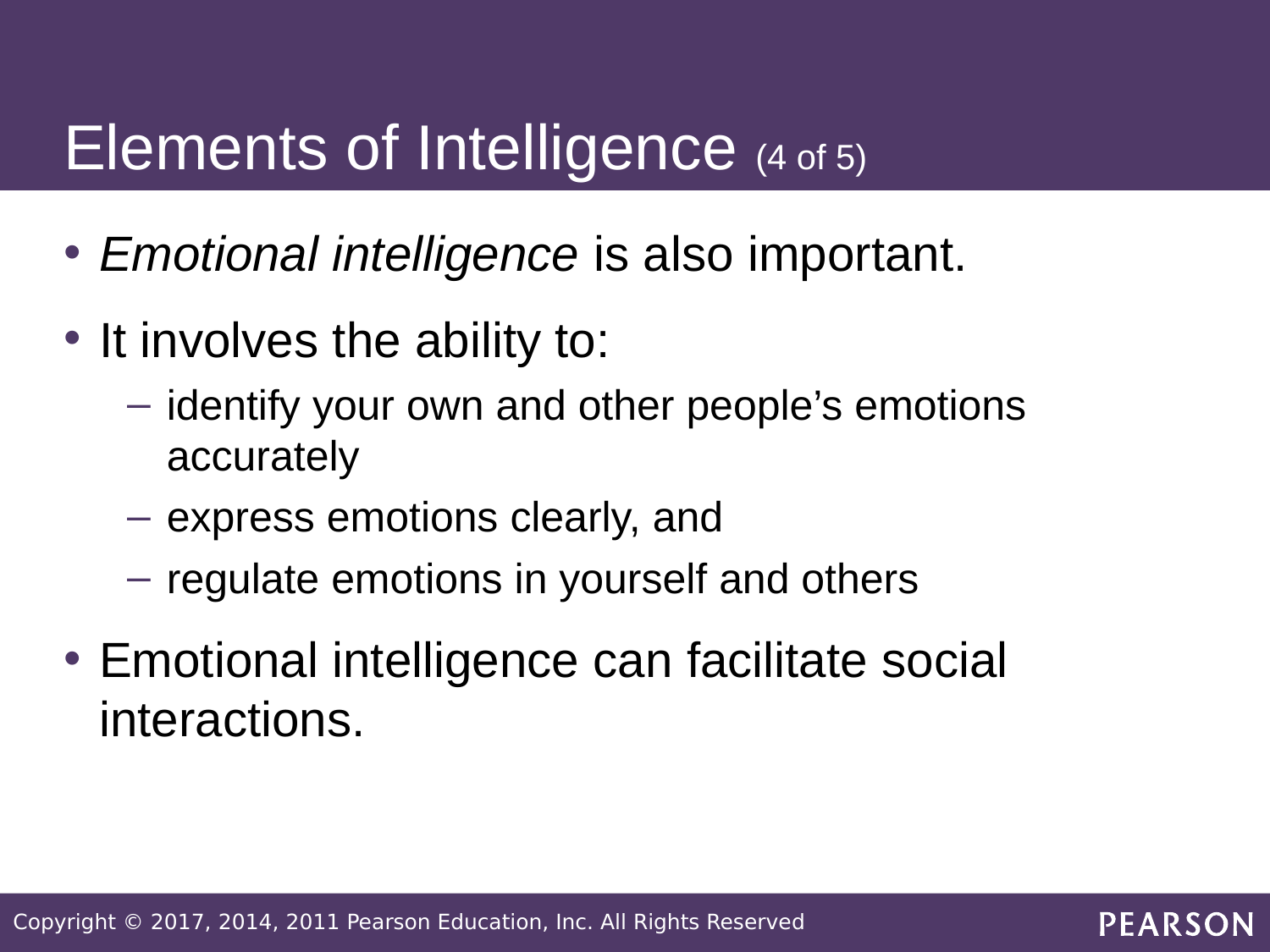

# Elements of Intelligence (4 of 5)
Emotional intelligence is also important.
It involves the ability to:
identify your own and other people’s emotions accurately
express emotions clearly, and
regulate emotions in yourself and others
Emotional intelligence can facilitate social interactions.